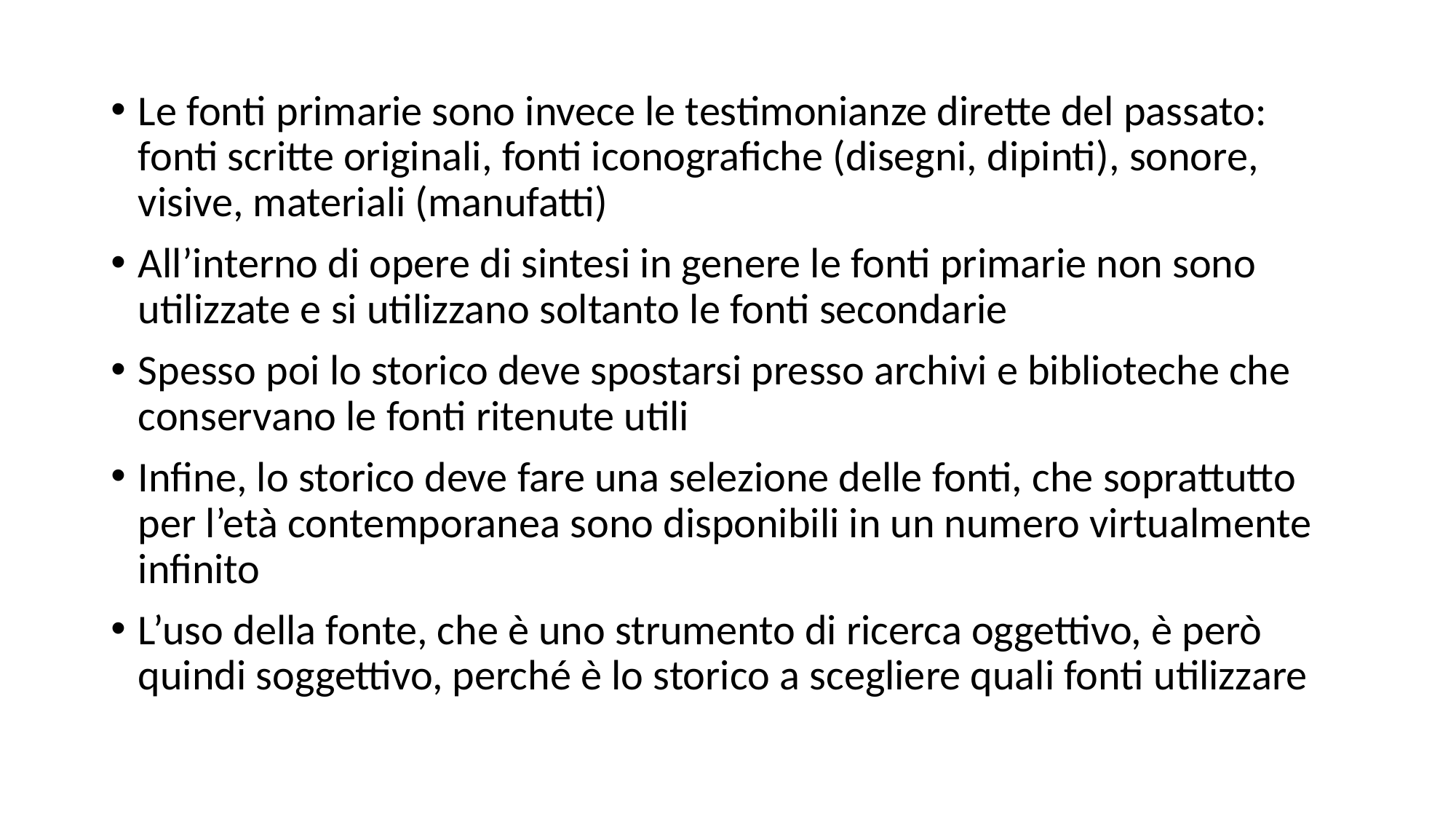

Le fonti primarie sono invece le testimonianze dirette del passato: fonti scritte originali, fonti iconografiche (disegni, dipinti), sonore, visive, materiali (manufatti)
All’interno di opere di sintesi in genere le fonti primarie non sono utilizzate e si utilizzano soltanto le fonti secondarie
Spesso poi lo storico deve spostarsi presso archivi e biblioteche che conservano le fonti ritenute utili
Infine, lo storico deve fare una selezione delle fonti, che soprattutto per l’età contemporanea sono disponibili in un numero virtualmente infinito
L’uso della fonte, che è uno strumento di ricerca oggettivo, è però quindi soggettivo, perché è lo storico a scegliere quali fonti utilizzare